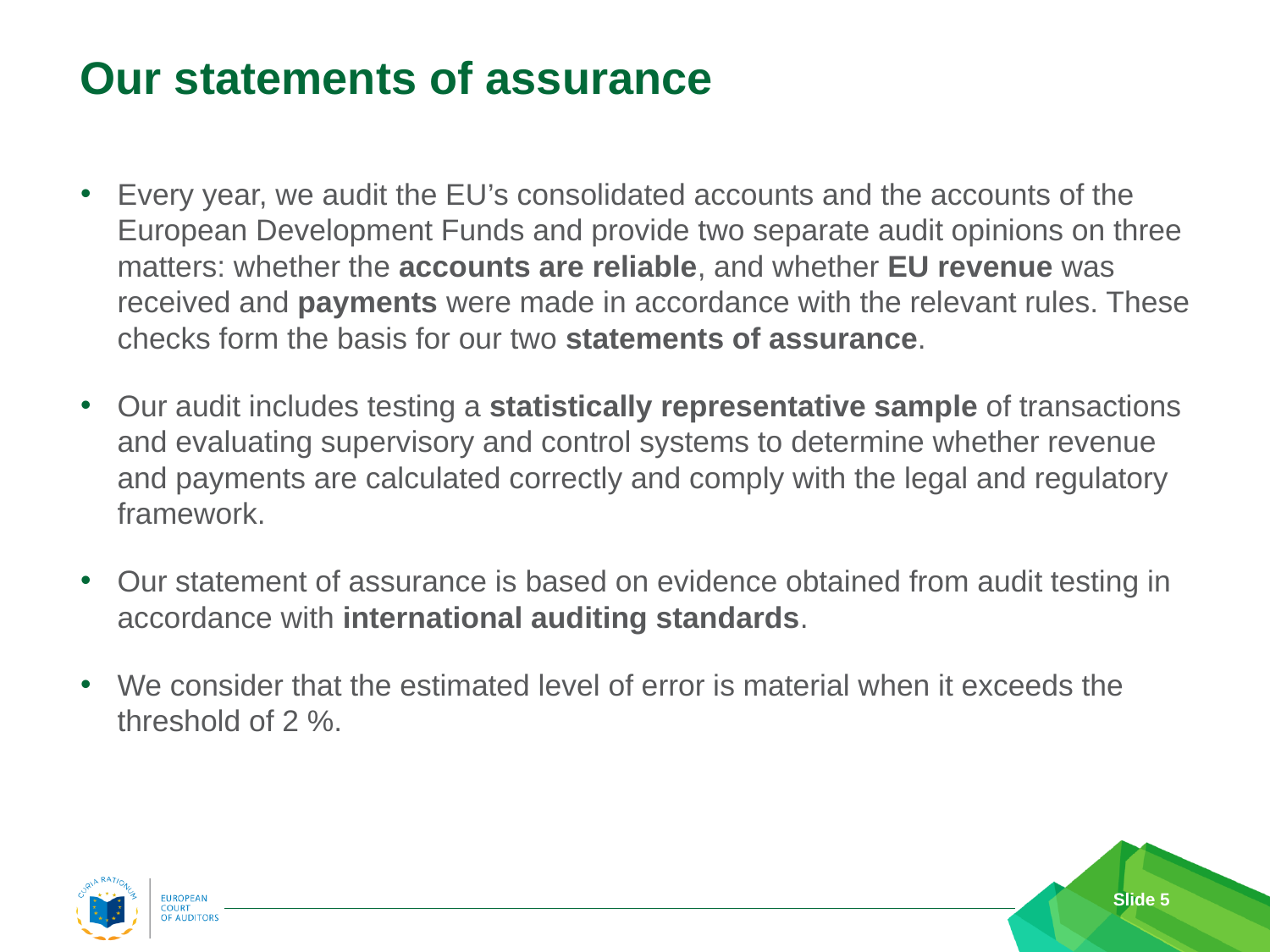

# Our statements of assurance
Every year, we audit the EU’s consolidated accounts and the accounts of the European Development Funds and provide two separate audit opinions on three matters: whether the accounts are reliable, and whether EU revenue was received and payments were made in accordance with the relevant rules. These checks form the basis for our two statements of assurance.
Our audit includes testing a statistically representative sample of transactions and evaluating supervisory and control systems to determine whether revenue and payments are calculated correctly and comply with the legal and regulatory framework.
Our statement of assurance is based on evidence obtained from audit testing in accordance with international auditing standards.
We consider that the estimated level of error is material when it exceeds the threshold of 2 %.
Slide 5